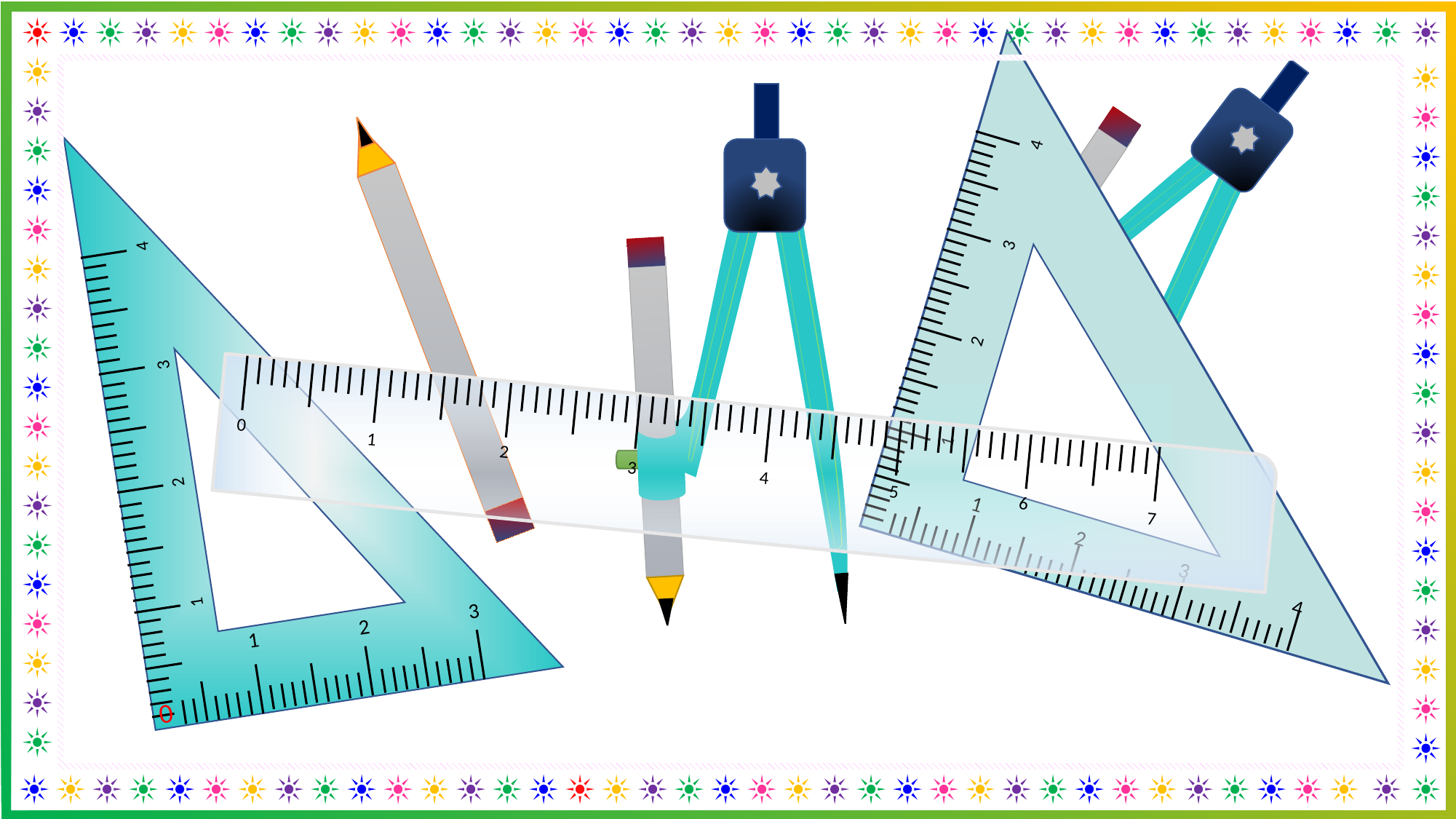

4
3
2
1

1
2
3
4

4
3
2
1

1
2
3
0

0
2
1
4
6
5
7
3